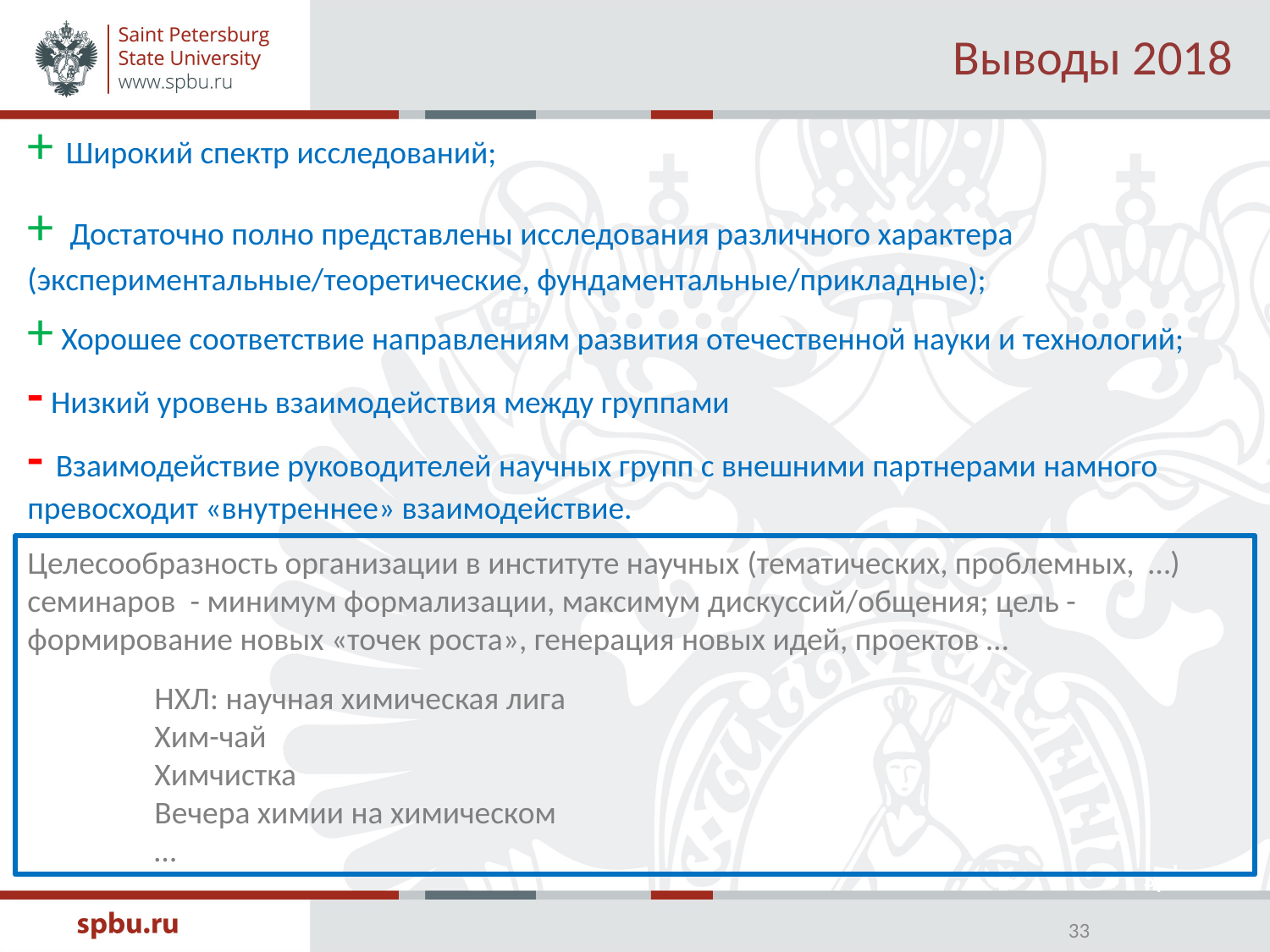

# Выводы 2018
+ Широкий спектр исследований;
+ Достаточно полно представлены исследования различного характера (экспериментальные/теоретические, фундаментальные/прикладные);
+ Хорошее соответствие направлениям развития отечественной науки и технологий;
- Низкий уровень взаимодействия между группами
- Взаимодействие руководителей научных групп с внешними партнерами намного превосходит «внутреннее» взаимодействие.
Целесообразность организации в институте научных (тематических, проблемных,  …) семинаров  - минимум формализации, максимум дискуссий/общения; цель - формирование новых «точек роста», генерация новых идей, проектов …

	НХЛ: научная химическая лига
	Хим-чай
	Химчистка
	Вечера химии на химическом
	…
33